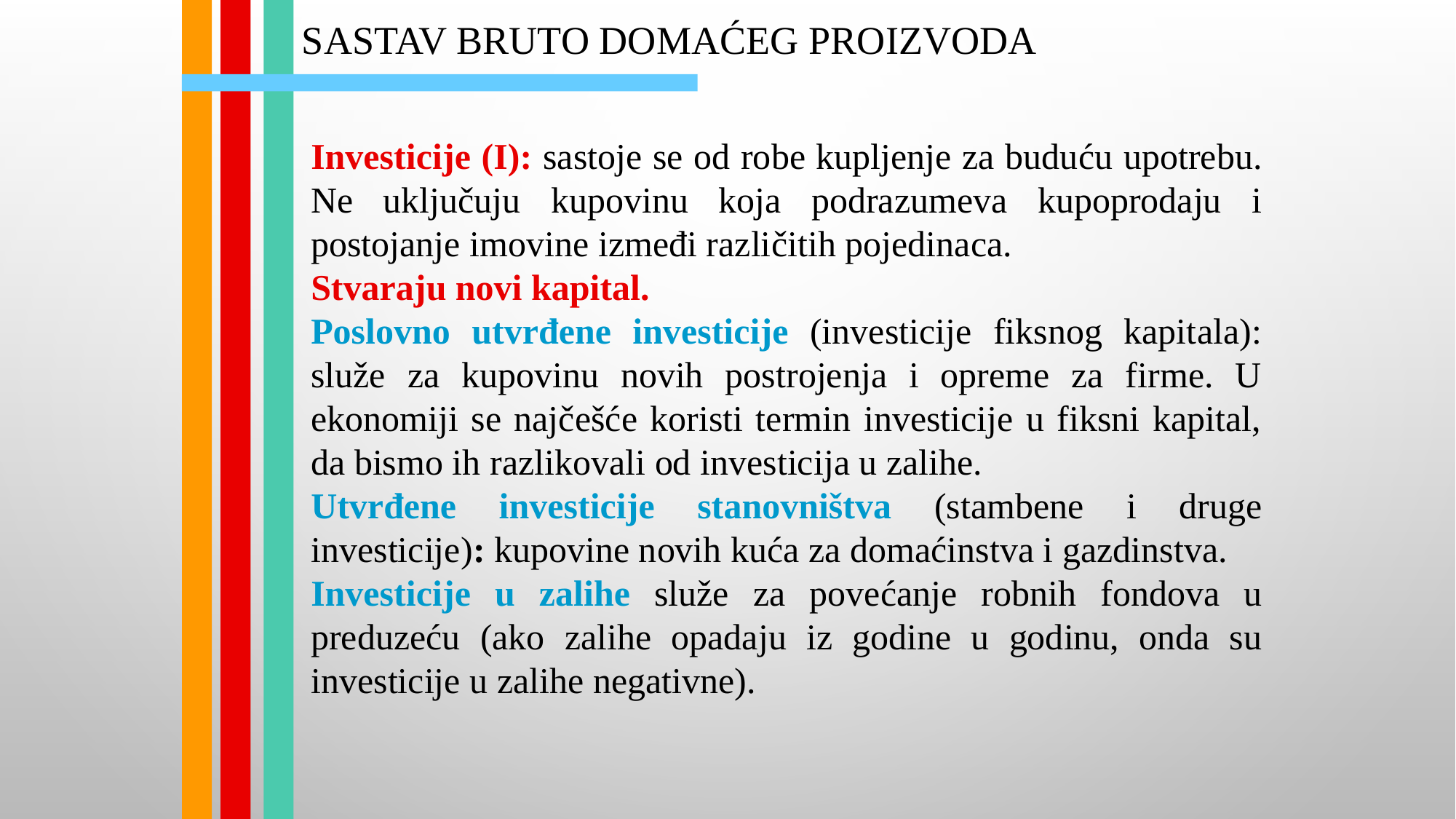

# Sastav bruto domaćeg proizvoda

Investicije (I): sastoje se od robe kupljenje za buduću upotrebu. Ne uključuju kupovinu koja podrazumeva kupoprodaju i postojanje imovine izmeđi različitih pojedinaca.
Stvaraju novi kapital.
Poslovno utvrđene investicije (investicije fiksnog kapitala): služe za kupovinu novih postrojenja i opreme za firme. U ekonomiji se najčešće koristi termin investicije u fiksni kapital, da bismo ih razlikovali od investicija u zalihe.
Utvrđene investicije stanovništva (stambene i druge investicije): kupovine novih kuća za domaćinstva i gazdinstva.
Investicije u zalihe služe za povećanje robnih fondova u preduzeću (ako zalihe opadaju iz godine u godinu, onda su investicije u zalihe negativne).